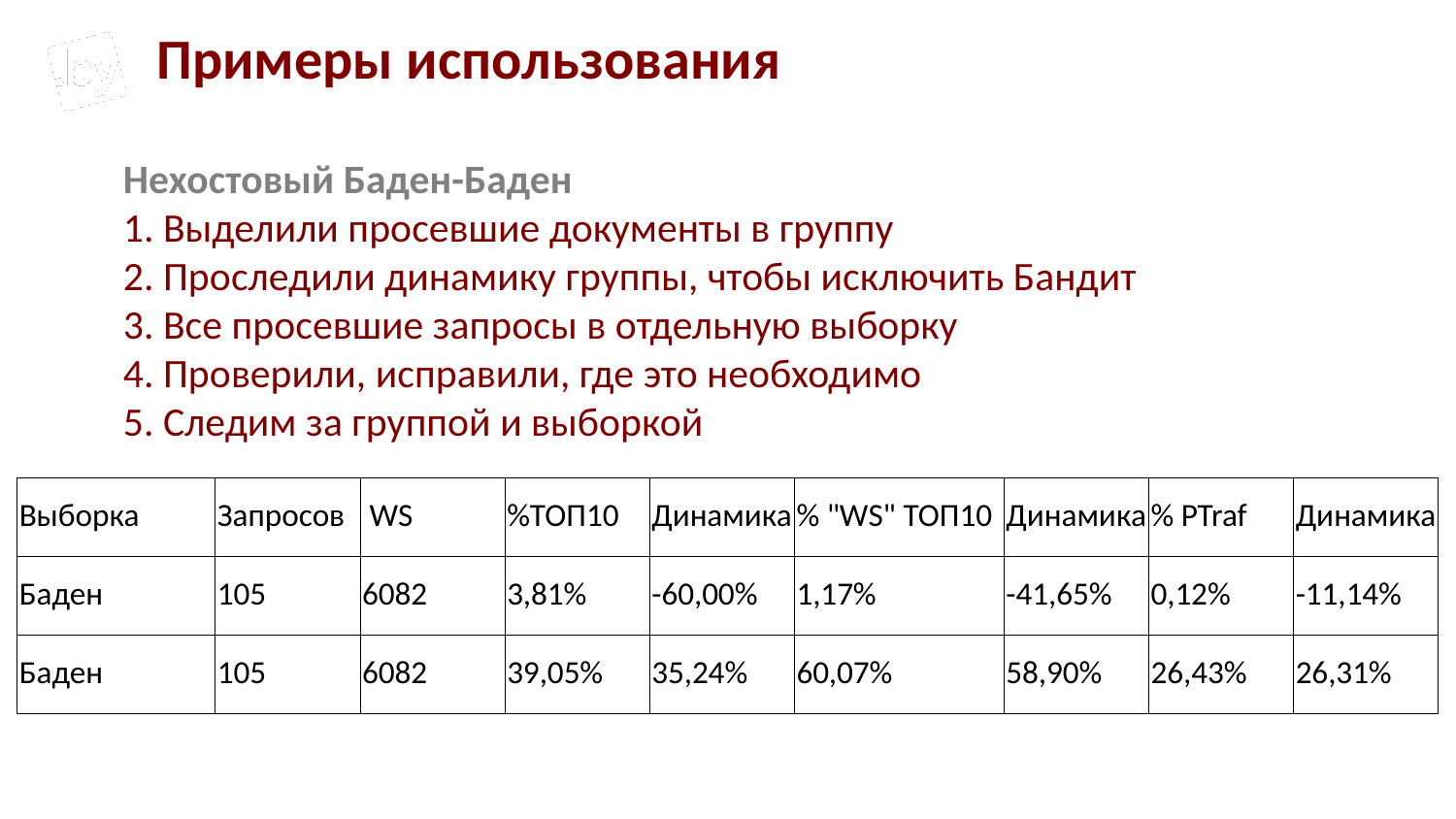

Примеры использования
Нехостовый Баден-Баден
1. Выделили просевшие документы в группу
2. Проследили динамику группы, чтобы исключить Бандит
3. Все просевшие запросы в отдельную выборку
4. Проверили, исправили, где это необходимо
5. Следим за группой и выборкой
| Выборка | Запросов | WS | %ТОП10 | Динамика | % "WS" ТОП10 | Динамика | % PTraf | Динамика |
| --- | --- | --- | --- | --- | --- | --- | --- | --- |
| Баден | 105 | 6082 | 3,81% | -60,00% | 1,17% | -41,65% | 0,12% | -11,14% |
| Баден | 105 | 6082 | 39,05% | 35,24% | 60,07% | 58,90% | 26,43% | 26,31% |